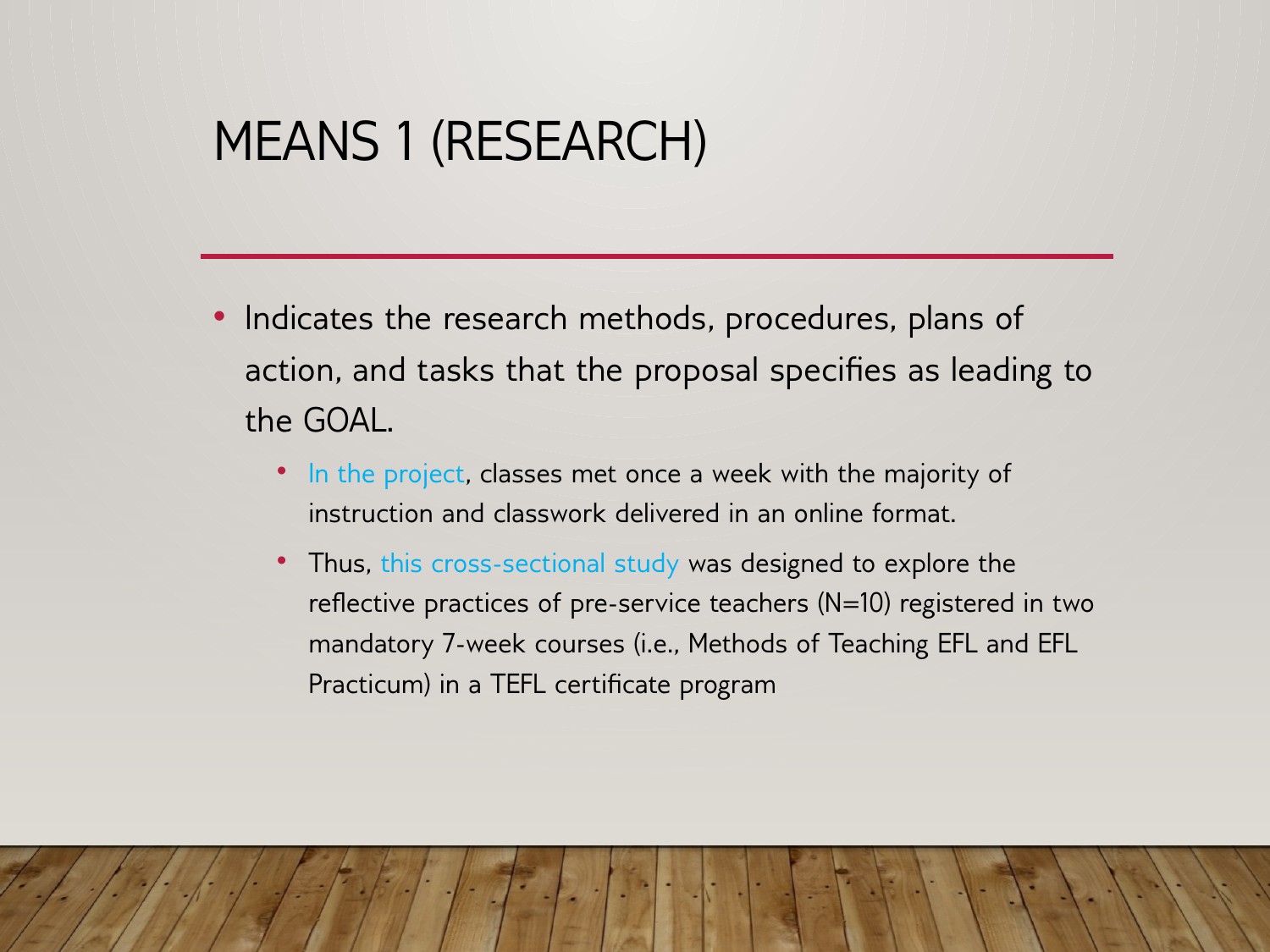

# Means 1 (research)
Indicates the research methods, procedures, plans of action, and tasks that the proposal specifies as leading to the GOAL.
In the project, classes met once a week with the majority of instruction and classwork delivered in an online format.
Thus, this cross-sectional study was designed to explore the reflective practices of pre-service teachers (N=10) registered in two mandatory 7-week courses (i.e., Methods of Teaching EFL and EFL Practicum) in a TEFL certificate program